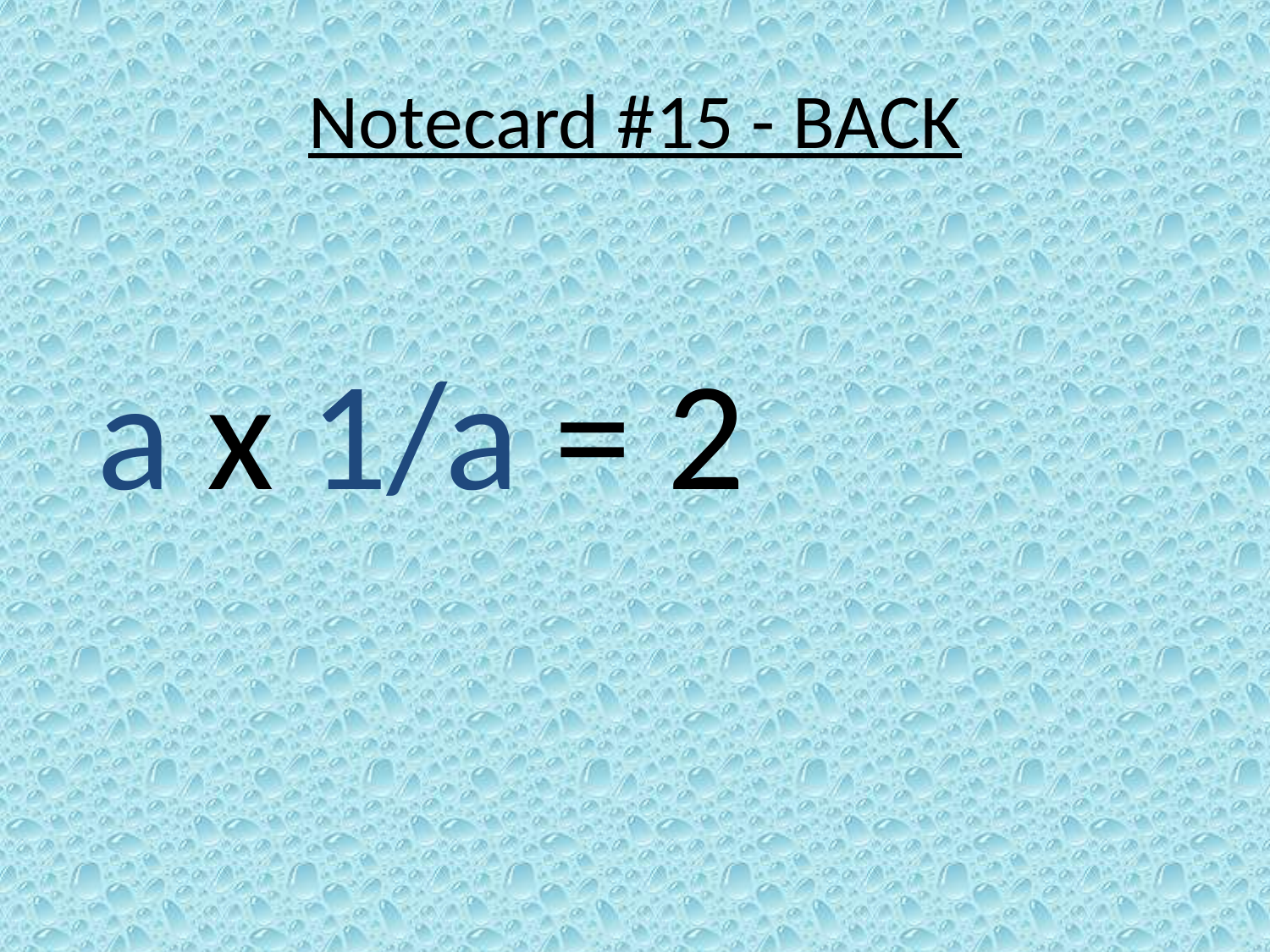

# Notecard #15 - BACK
a x 1/a = 2